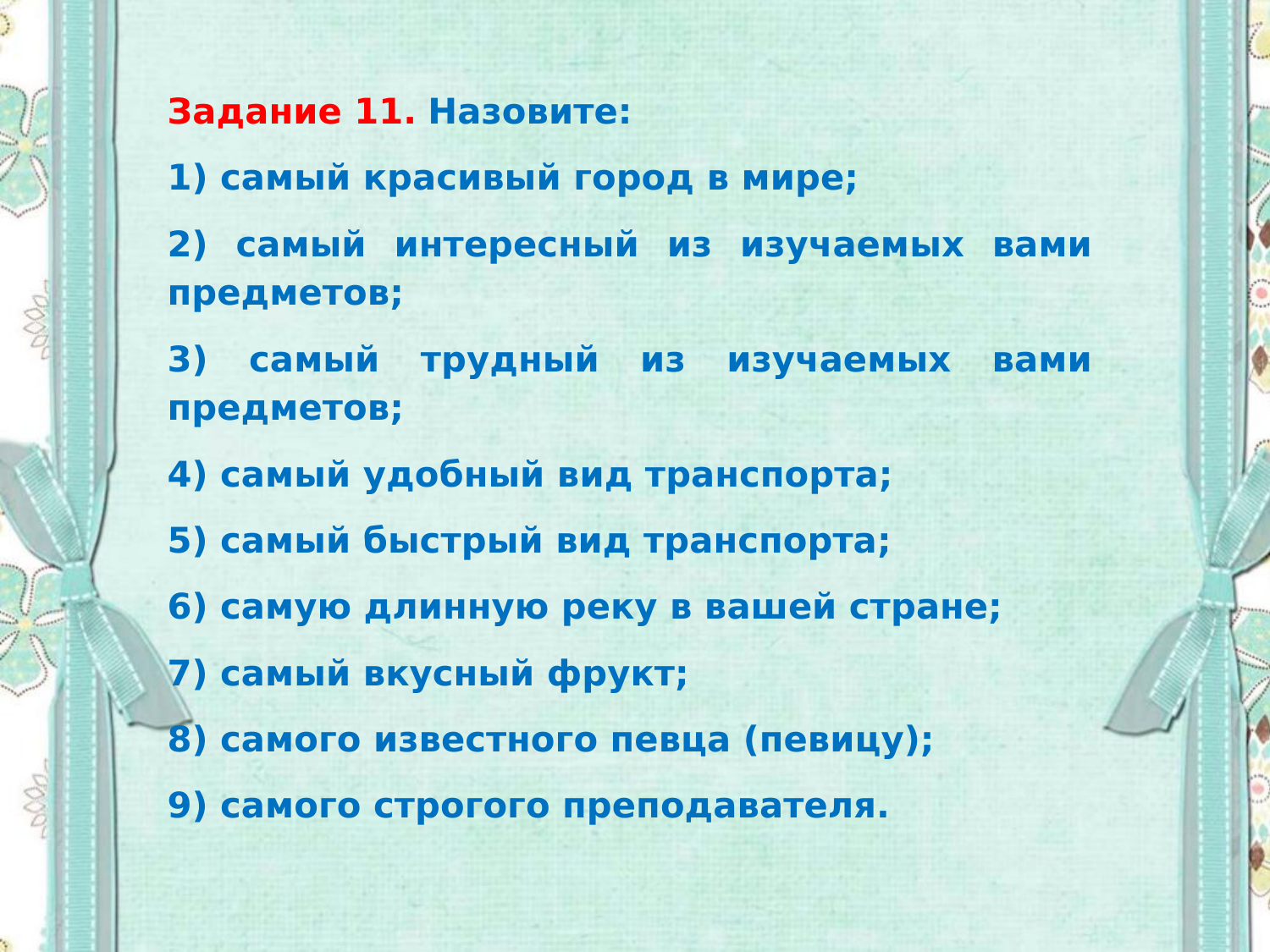

Задание 11. Назовите:
1) самый красивый город в мире;
2) самый интересный из изучаемых вами предметов;
3) самый трудный из изучаемых вами предметов;
4) самый удобный вид транспорта;
5) самый быстрый вид транспорта;
6) самую длинную реку в вашей стране;
7) самый вкусный фрукт;
8) самого известного певца (певицу);
9) самого строгого преподавателя.